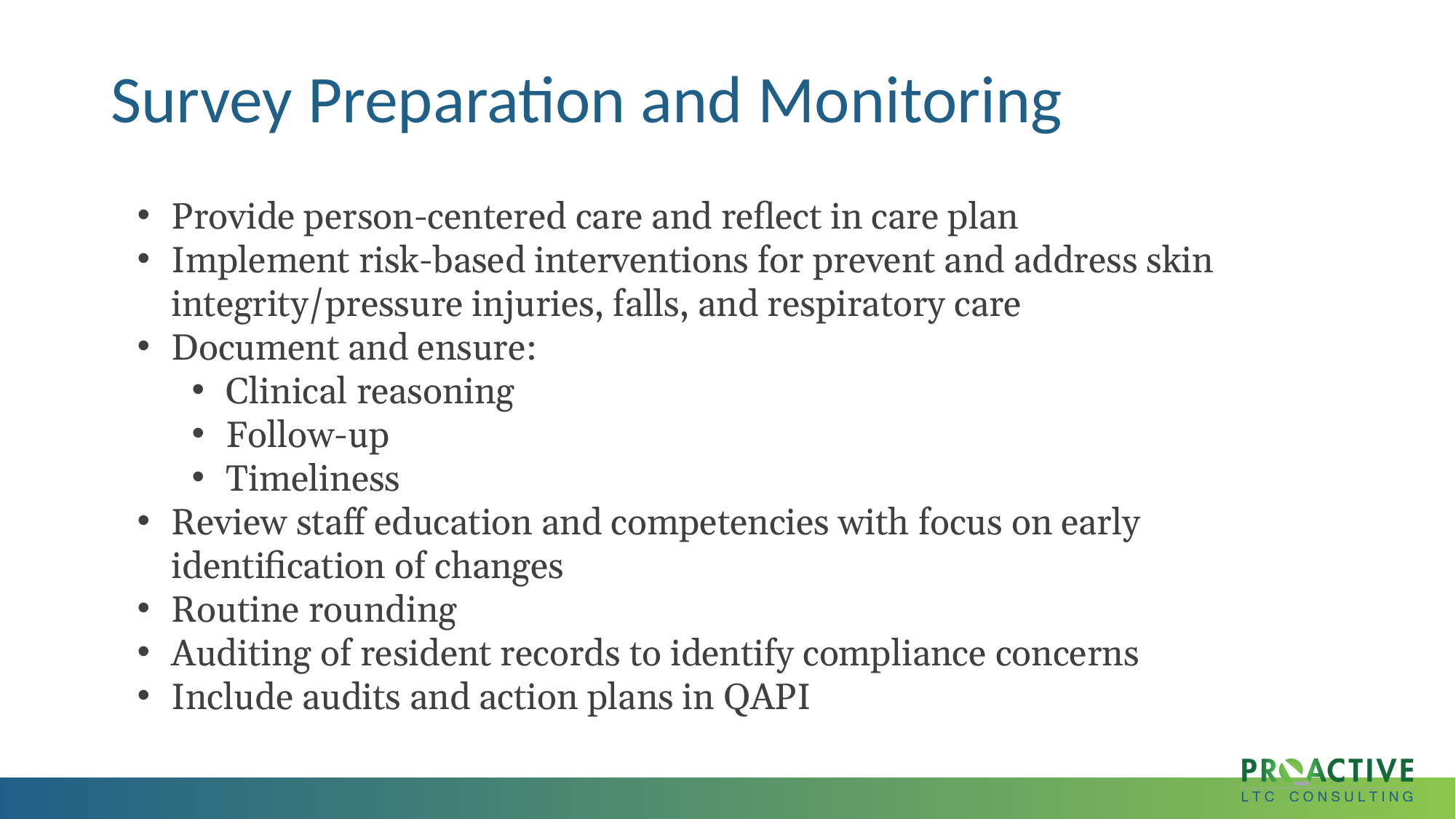

# Survey Preparation and Monitoring
Provide person-centered care and reflect in care plan
Implement risk-based interventions for prevent and address skin integrity/pressure injuries, falls, and respiratory care
Document and ensure:
Clinical reasoning
Follow-up
Timeliness
Review staff education and competencies with focus on early identification of changes
Routine rounding
Auditing of resident records to identify compliance concerns
Include audits and action plans in QAPI